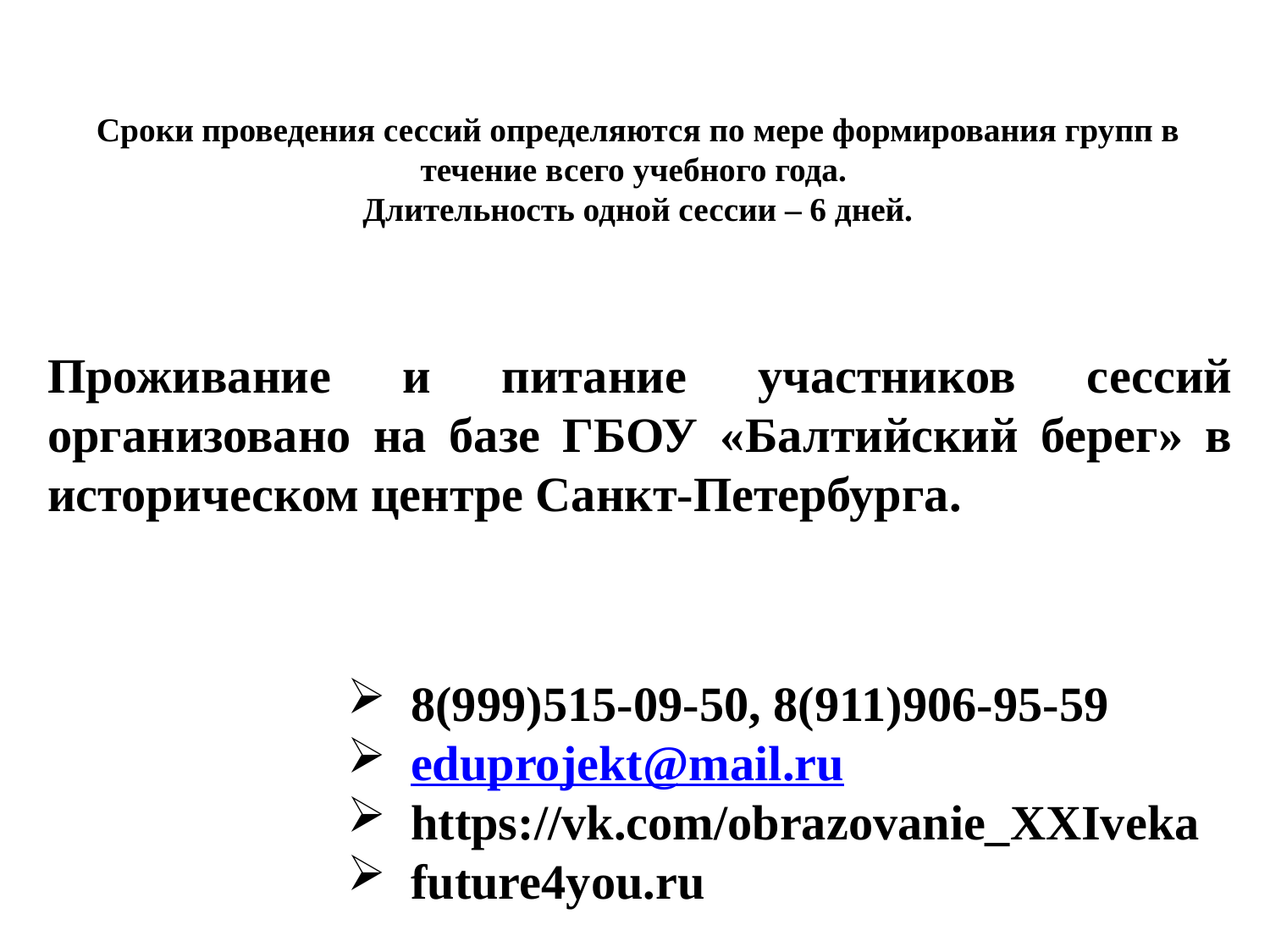

# Сроки проведения сессий определяются по мере формирования групп в течение всего учебного года. Длительность одной сессии – 6 дней.
Проживание и питание участников сессий организовано на базе ГБОУ «Балтийский берег» в историческом центре Санкт-Петербурга.

8(999)515-09-50, 8(911)906-95-59
eduprojekt@mail.ru
https://vk.com/obrazovanie_XXIveka
future4you.ru